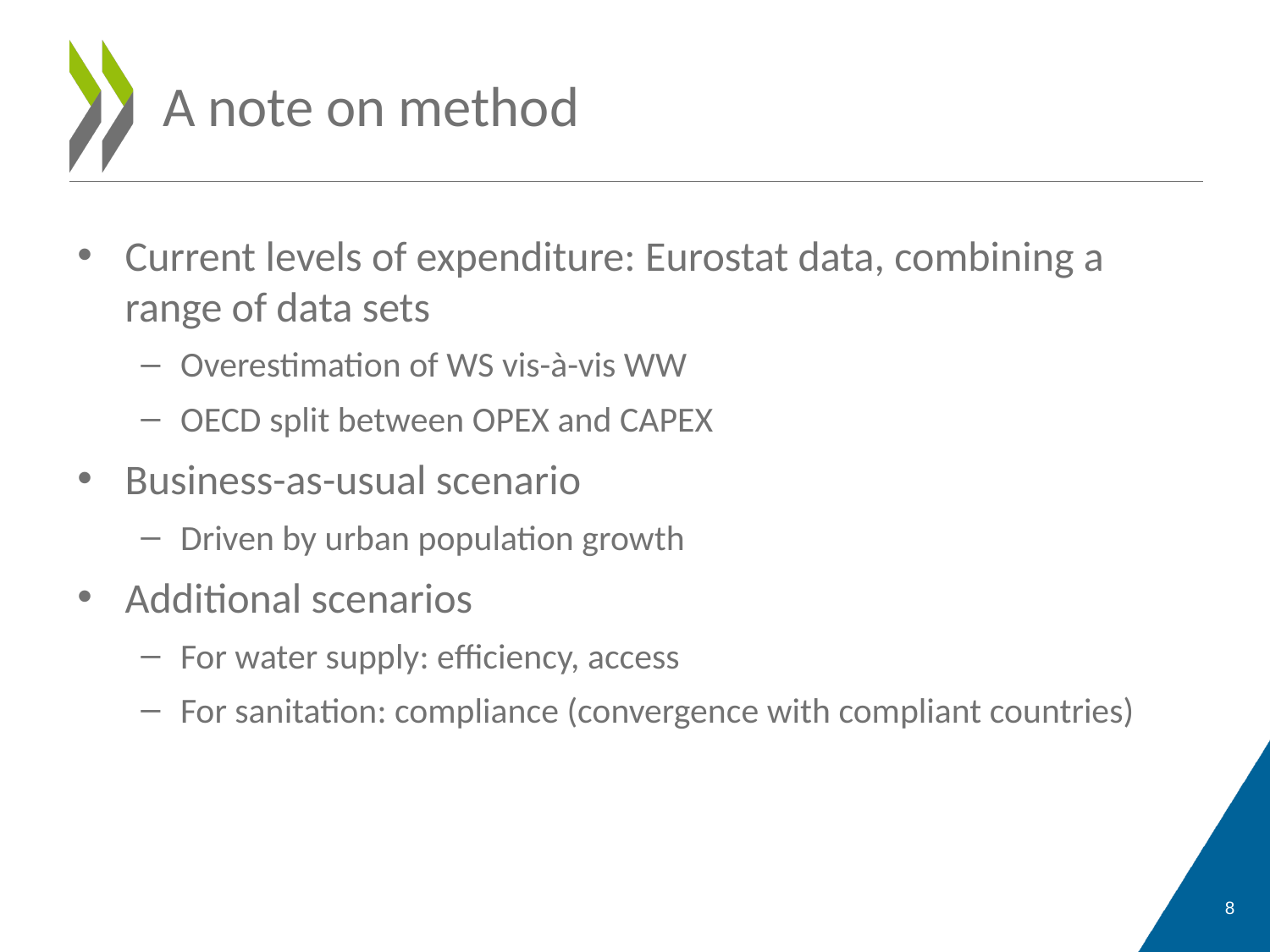

# A note on method
Current levels of expenditure: Eurostat data, combining a range of data sets
Overestimation of WS vis-à-vis WW
OECD split between OPEX and CAPEX
Business-as-usual scenario
Driven by urban population growth
Additional scenarios
For water supply: efficiency, access
For sanitation: compliance (convergence with compliant countries)
8